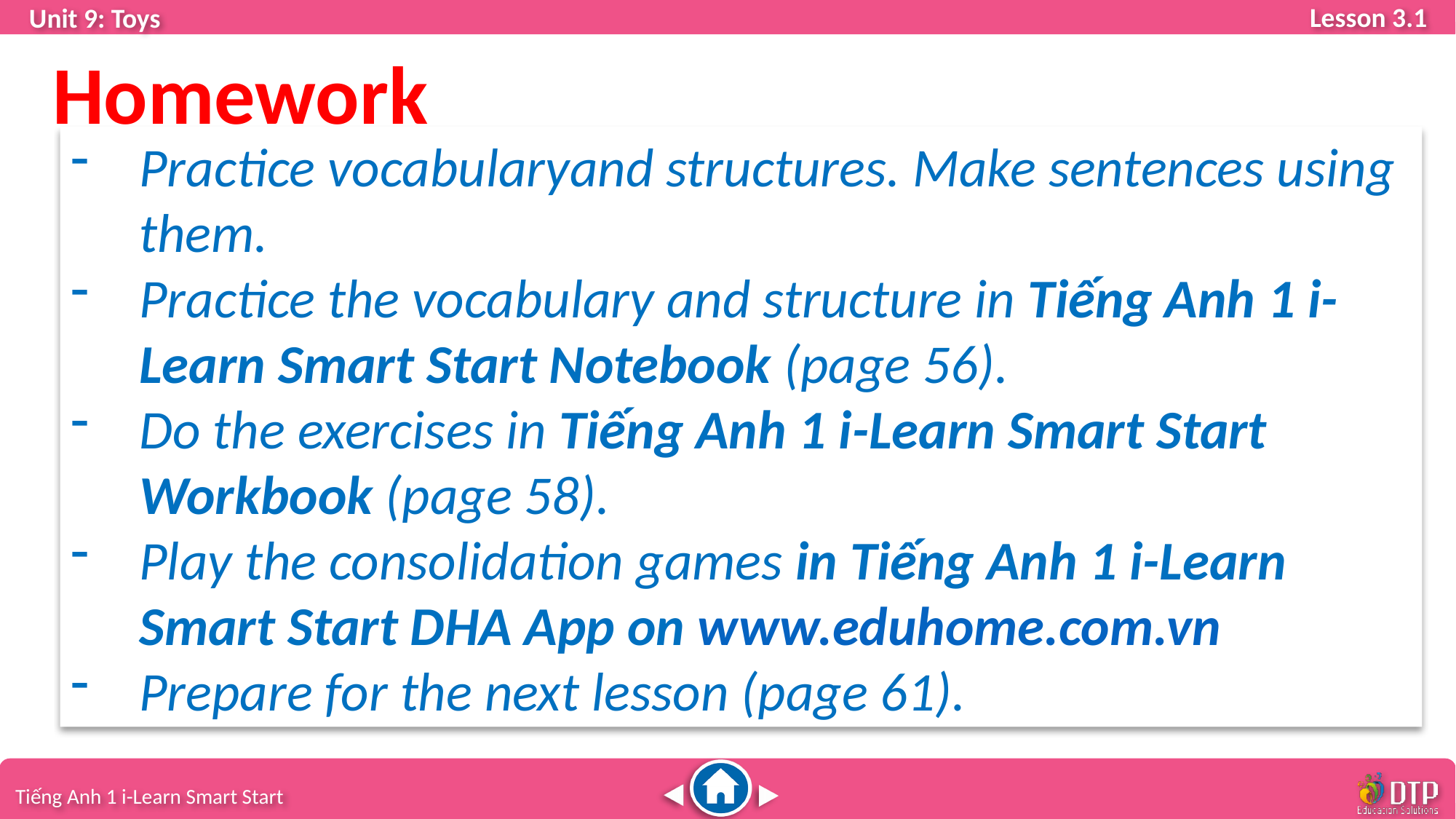

Homework
Practice vocabularyand structures. Make sentences using them.
Practice the vocabulary and structure in Tiếng Anh 1 i-Learn Smart Start Notebook (page 56).
Do the exercises in Tiếng Anh 1 i-Learn Smart Start Workbook (page 58).
Play the consolidation games in Tiếng Anh 1 i-Learn Smart Start DHA App on www.eduhome.com.vn
Prepare for the next lesson (page 61).